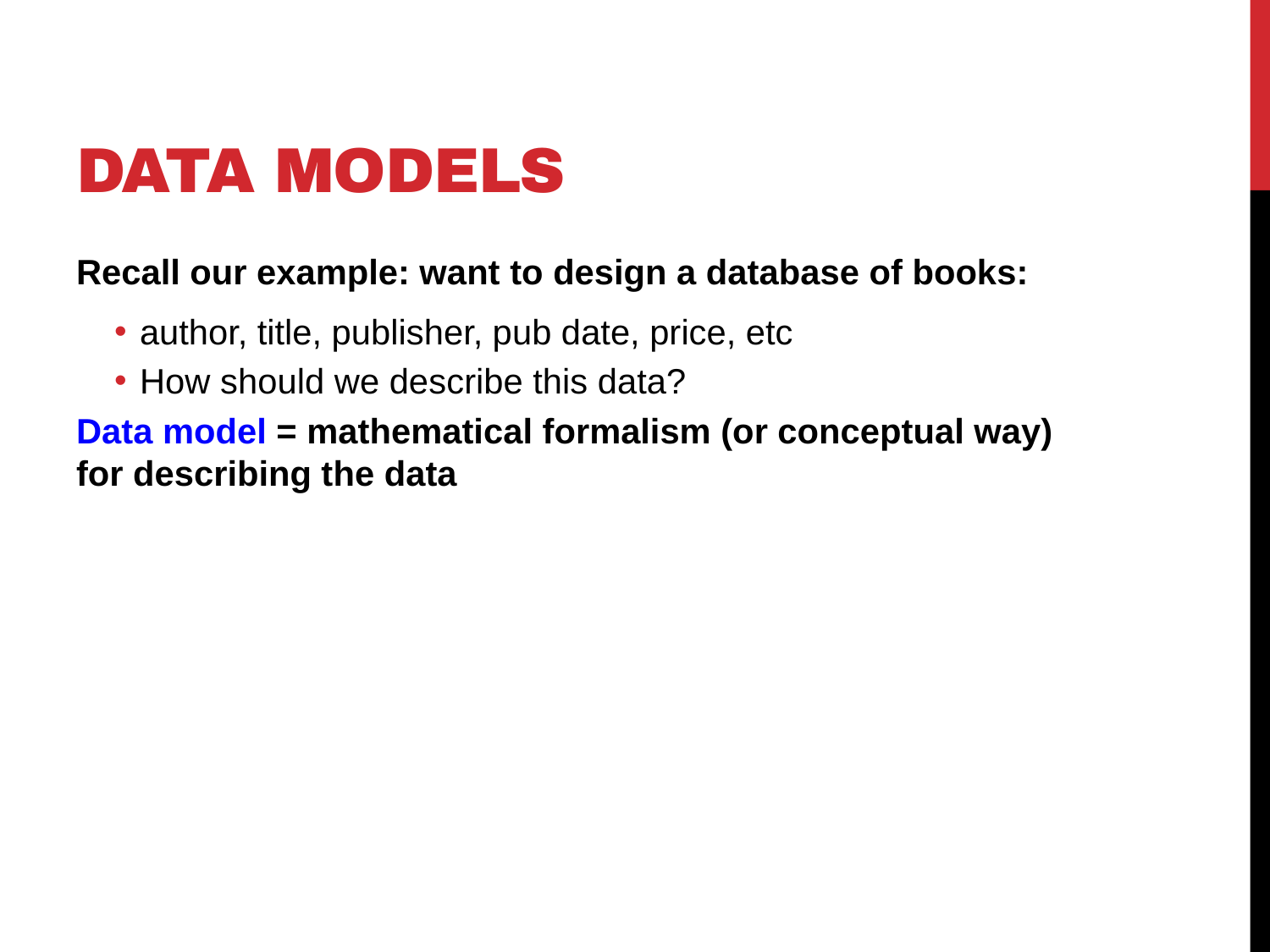

# Data Models
Recall our example: want to design a database of books:
author, title, publisher, pub date, price, etc
How should we describe this data?
Data model = mathematical formalism (or conceptual way) for describing the data